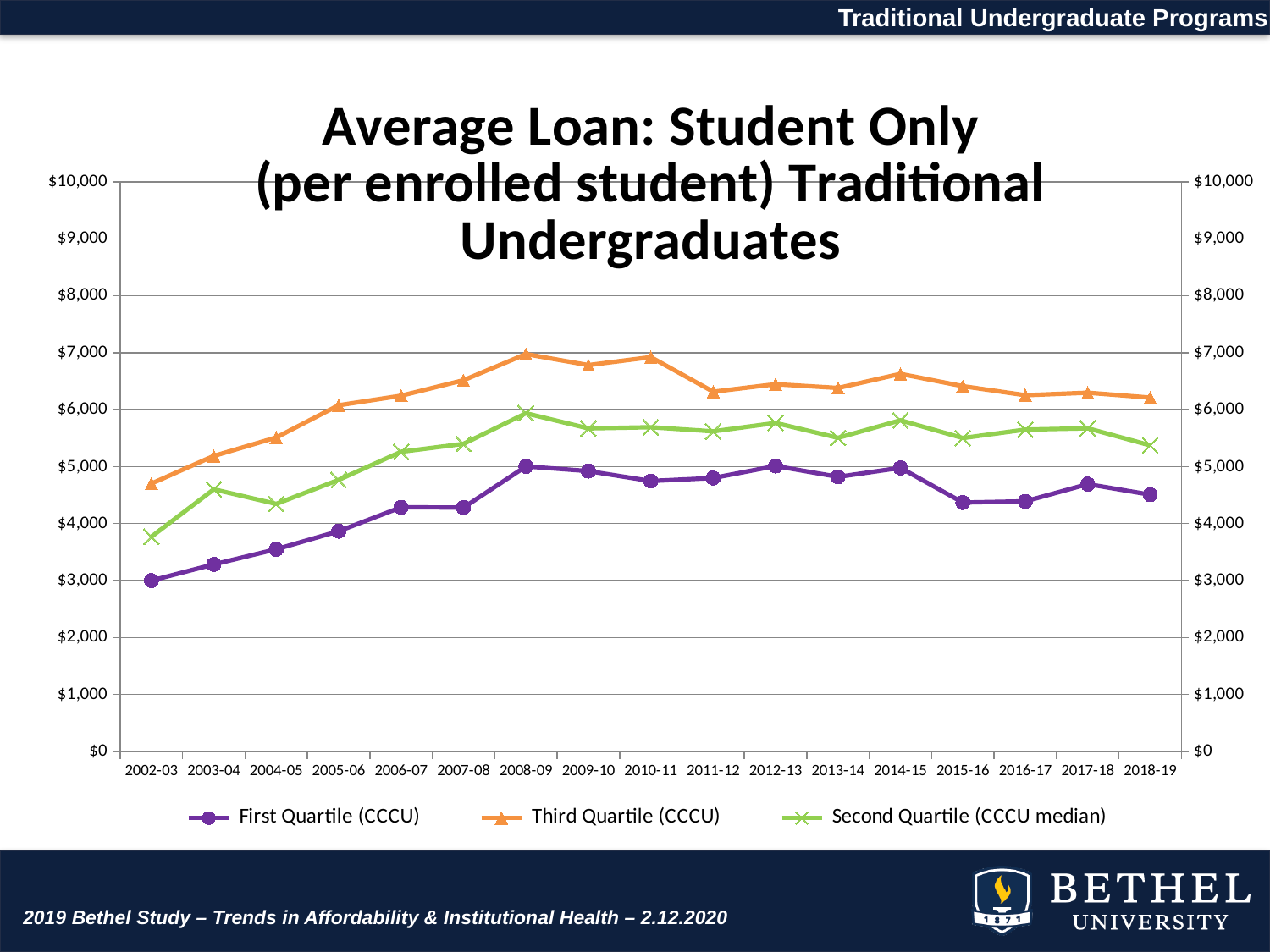

Traditional Undergraduate Programs

### Chart: Average Loan: Student Only
(per enrolled student) Traditional Undergraduates

| Category |  First Quartile (CCCU)  |  Third Quartile (CCCU)  |  Second Quartile (CCCU median)  |
|---|---|---|---|
| 2002-03 | 2999.2420203535103 | 4703.200335152169 | 3769.2710075438617 |
| 2003-04 | 3283.4428945074105 | 5187.85765379113 | 4601.722040243331 |
| 2004-05 | 3549.555087719298 | 5511.99406723797 | 4345.838364167478 |
| 2005-06 | 3866.9119631009794 | 6078.47806707714 | 4767.535810880499 |
| 2006-07 | 4285.996964995888 | 6245.982801549073 | 5261.3303655107775 |
| 2007-08 | 4281.3182061887255 | 6518.323097263984 | 5400.447655087161 |
| 2008-09 | 5003.778218907655 | 6976.943535912522 | 5938.176008696604 |
| 2009-10 | 4921.739010989011 | 6783.59481216458 | 5671.490813648294 |
| 2010-11 | 4747.271039526735 | 6923.325267340511 | 5693.068433518982 |
| 2011-12 | 4800.304194352159 | 6316.4162518755775 | 5620.42068573014 |
| 2012-13 | 5010.966725043782 | 6448.491215741391 | 5767.321666666667 |
| 2013-14 | 4820.387441836137 | 6382.173035548788 | 5506.211529710699 |
| 2014-15 | 4978.715855676059 | 6629.10466050462 | 5814.010936431989 |
| 2015-16 | 4369.7694517924465 | 6413.644159450641 | 5502.589947089947 |
| 2016-17 | 4391.211895910781 | 6254.617051013277 | 5650.80303030303 |
| 2017-18 | 4693.195970695971 | 6298.08762541806 | 5673.459582198002 |
| 2018-19 | 4507.731147642182 | 6212.162291308753 | 5374.046357615894 |
2019 Bethel Study – Trends in Affordability & Institutional Health – 2.12.2020